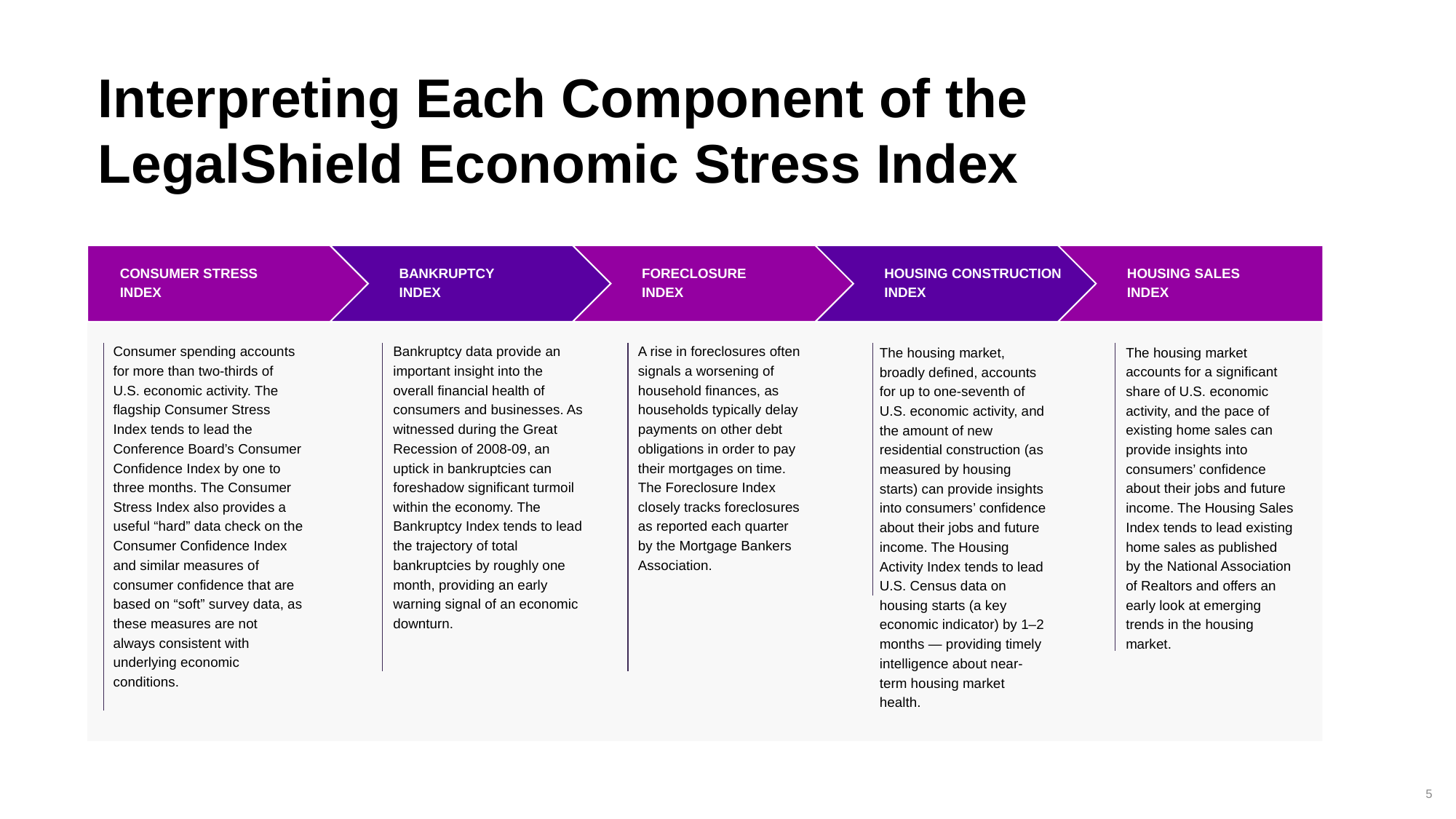

Interpreting Each Component of the LegalShield Economic Stress Index
       CONSUMER STRESS
       INDEX
       BANKRUPTCY
       INDEX
       FORECLOSURE
       INDEX
       HOUSING CONSTRUCTION
       INDEX
       HOUSING SALES
       INDEX

Consumer spending accounts for more than two-thirds of U.S. economic activity. The flagship Consumer Stress Index tends to lead the Conference Board’s Consumer Confidence Index by one to three months. The Consumer Stress Index also provides a useful “hard” data check on the Consumer Confidence Index and similar measures of consumer confidence that are based on “soft” survey data, as these measures are not always consistent with underlying economic conditions.
Bankruptcy data provide an important insight into the overall financial health of consumers and businesses. As witnessed during the Great Recession of 2008-09, an uptick in bankruptcies can foreshadow significant turmoil within the economy. The Bankruptcy Index tends to lead the trajectory of total bankruptcies by roughly one month, providing an early warning signal of an economic downturn.
A rise in foreclosures often signals a worsening of household finances, as households typically delay payments on other debt obligations in order to pay their mortgages on time. The Foreclosure Index closely tracks foreclosures as reported each quarter by the Mortgage Bankers Association.
The housing market accounts for a significant share of U.S. economic activity, and the pace of existing home sales can provide insights into consumers’ confidence about their jobs and future income. The Housing Sales Index tends to lead existing home sales as published by the National Association of Realtors and offers an early look at emerging trends in the housing market.
The housing market, broadly defined, accounts for up to one-seventh of U.S. economic activity, and the amount of new residential construction (as measured by housing starts) can provide insights into consumers’ confidence about their jobs and future income. The Housing Activity Index tends to lead U.S. Census data on housing starts (a key economic indicator) by 1–2 months — providing timely intelligence about near-term housing market health.
5